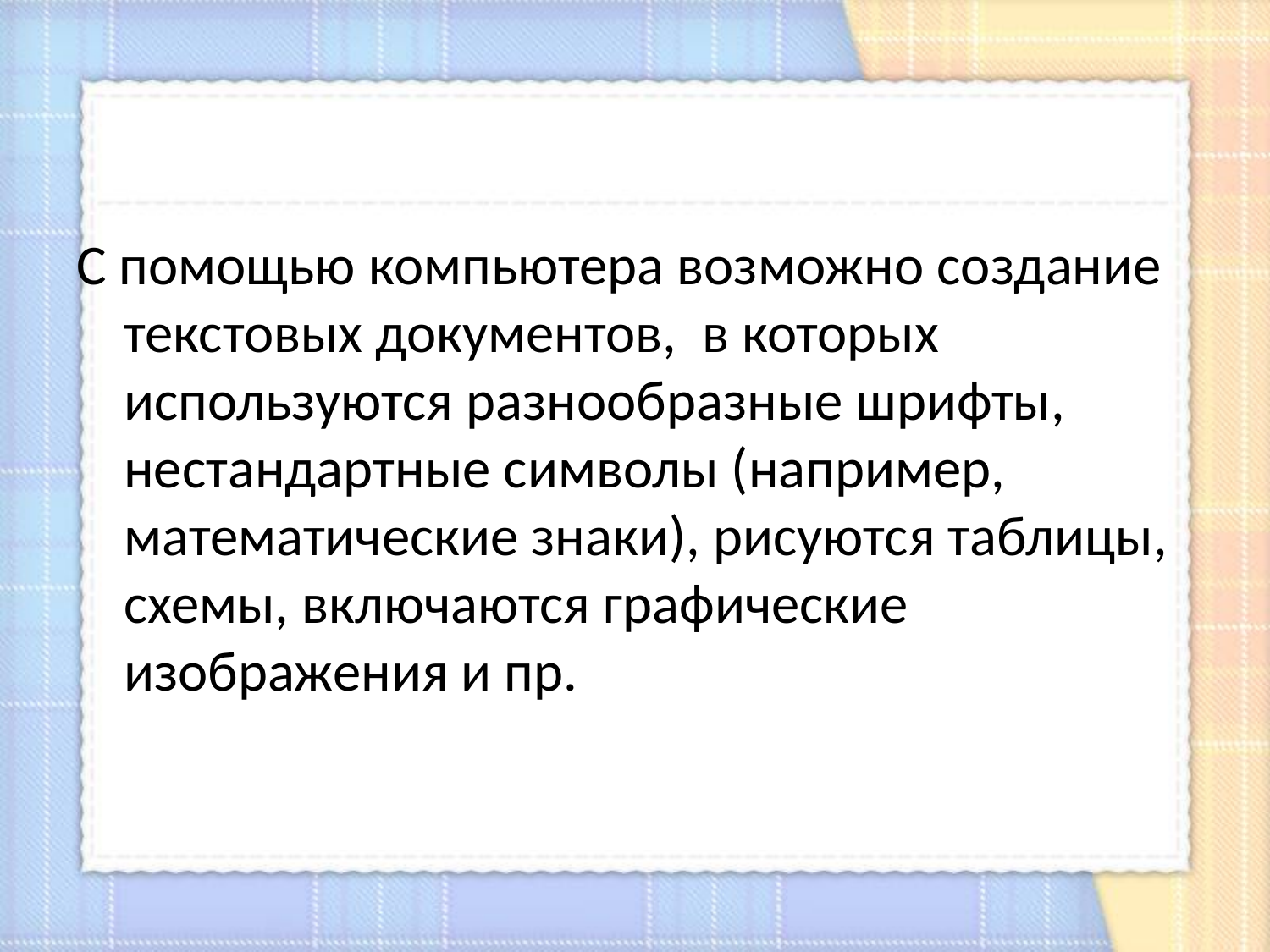

С помощью компьютера возможно создание текстовых документов,  в которых используются разнообразные шрифты, нестандартные символы (например, матема­тические знаки), рисуются таблицы, схемы, включаются графические изображения и пр.